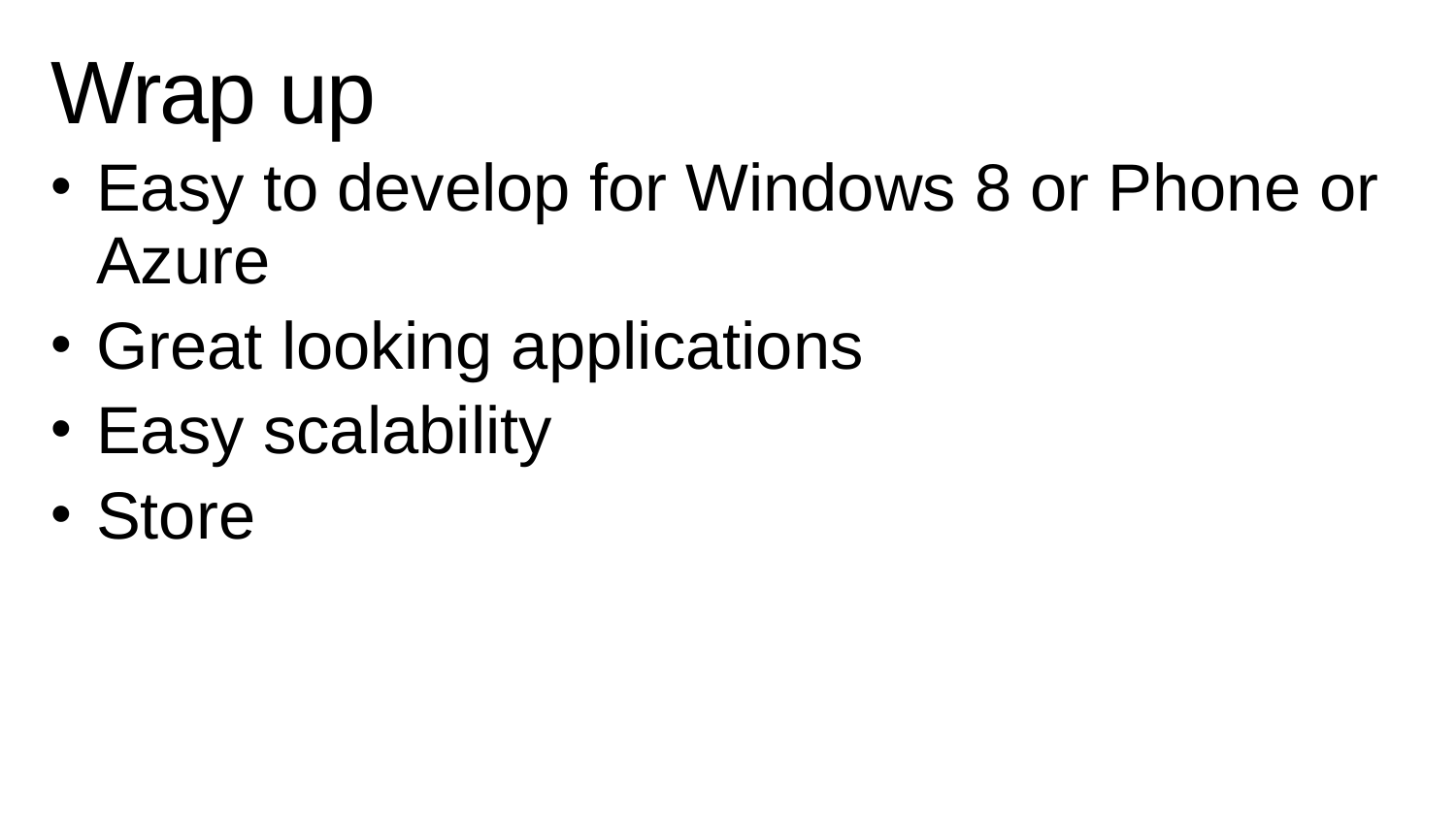

# Wrap up
Easy to develop for Windows 8 or Phone or Azure
Great looking applications
Easy scalability
Store